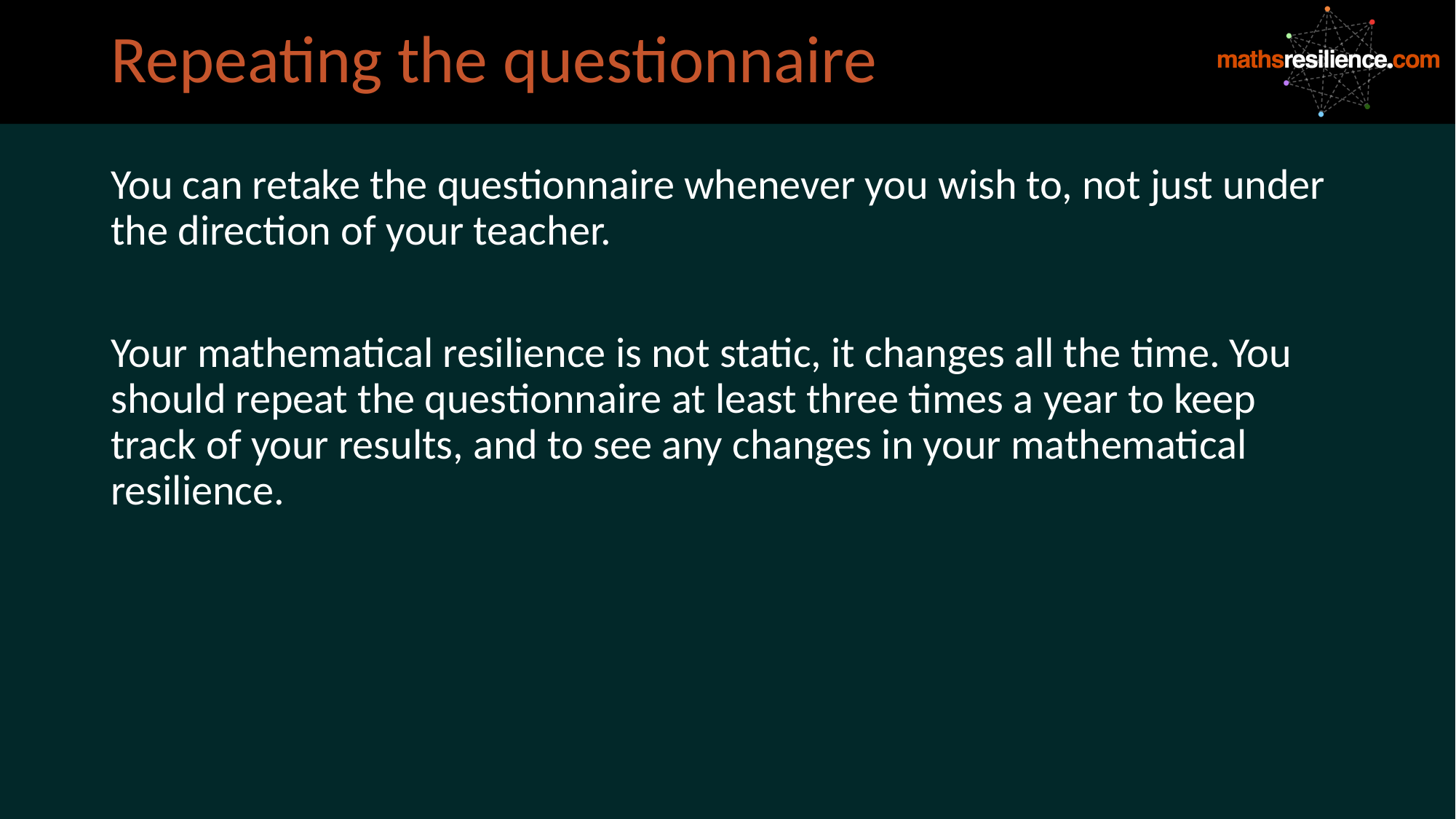

# Repeating the questionnaire
You can retake the questionnaire whenever you wish to, not just under the direction of your teacher.

Your mathematical resilience is not static, it changes all the time. You should repeat the questionnaire at least three times a year to keep track of your results, and to see any changes in your mathematical resilience.